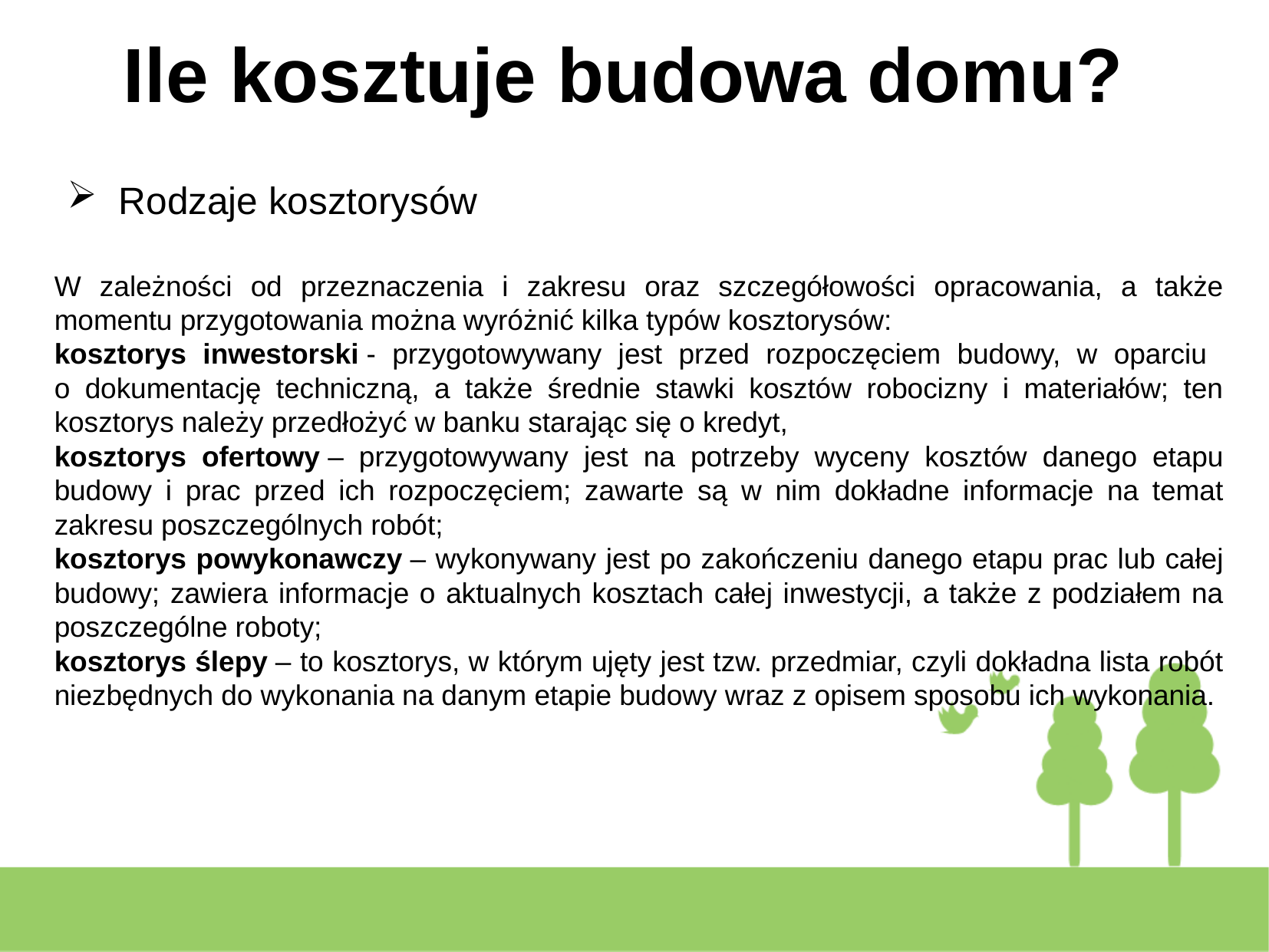

Ile kosztuje budowa domu?
# Rodzaje kosztorysów

W zależności od przeznaczenia i zakresu oraz szczegółowości opracowania, a także momentu przygotowania można wyróżnić kilka typów kosztorysów:
kosztorys inwestorski - przygotowywany jest przed rozpoczęciem budowy, w oparciu
o dokumentację techniczną, a także średnie stawki kosztów robocizny i materiałów; ten kosztorys należy przedłożyć w banku starając się o kredyt,
kosztorys ofertowy – przygotowywany jest na potrzeby wyceny kosztów danego etapu budowy i prac przed ich rozpoczęciem; zawarte są w nim dokładne informacje na temat zakresu poszczególnych robót;
kosztorys powykonawczy – wykonywany jest po zakończeniu danego etapu prac lub całej budowy; zawiera informacje o aktualnych kosztach całej inwestycji, a także z podziałem na poszczególne roboty;
kosztorys ślepy – to kosztorys, w którym ujęty jest tzw. przedmiar, czyli dokładna lista robót niezbędnych do wykonania na danym etapie budowy wraz z opisem sposobu ich wykonania.